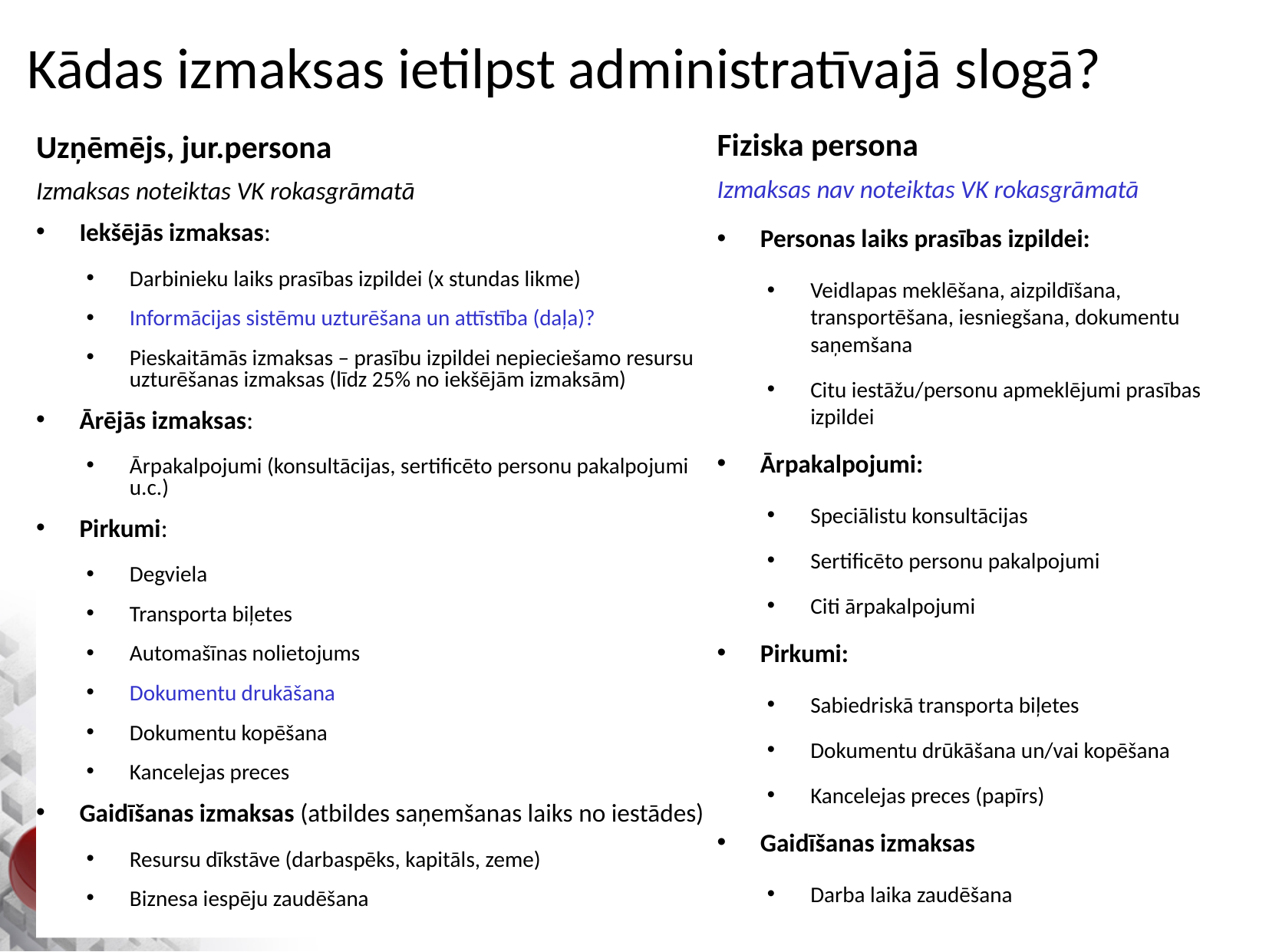

# Kādas izmaksas ietilpst administratīvajā slogā?
Fiziska persona
Izmaksas nav noteiktas VK rokasgrāmatā
Uzņēmējs, jur.persona
Izmaksas noteiktas VK rokasgrāmatā
Iekšējās izmaksas:
Darbinieku laiks prasības izpildei (x stundas likme)
Informācijas sistēmu uzturēšana un attīstība (daļa)?
Pieskaitāmās izmaksas – prasību izpildei nepieciešamo resursu uzturēšanas izmaksas (līdz 25% no iekšējām izmaksām)
Ārējās izmaksas:
Ārpakalpojumi (konsultācijas, sertificēto personu pakalpojumi u.c.)
Pirkumi:
Degviela
Transporta biļetes
Automašīnas nolietojums
Dokumentu drukāšana
Dokumentu kopēšana
Kancelejas preces
Gaidīšanas izmaksas (atbildes saņemšanas laiks no iestādes)
Resursu dīkstāve (darbaspēks, kapitāls, zeme)
Biznesa iespēju zaudēšana
Personas laiks prasības izpildei:
Veidlapas meklēšana, aizpildīšana, transportēšana, iesniegšana, dokumentu saņemšana
Citu iestāžu/personu apmeklējumi prasības izpildei
Ārpakalpojumi:
Speciālistu konsultācijas
Sertificēto personu pakalpojumi
Citi ārpakalpojumi
Pirkumi:
Sabiedriskā transporta biļetes
Dokumentu drūkāšana un/vai kopēšana
Kancelejas preces (papīrs)
Gaidīšanas izmaksas
Darba laika zaudēšana